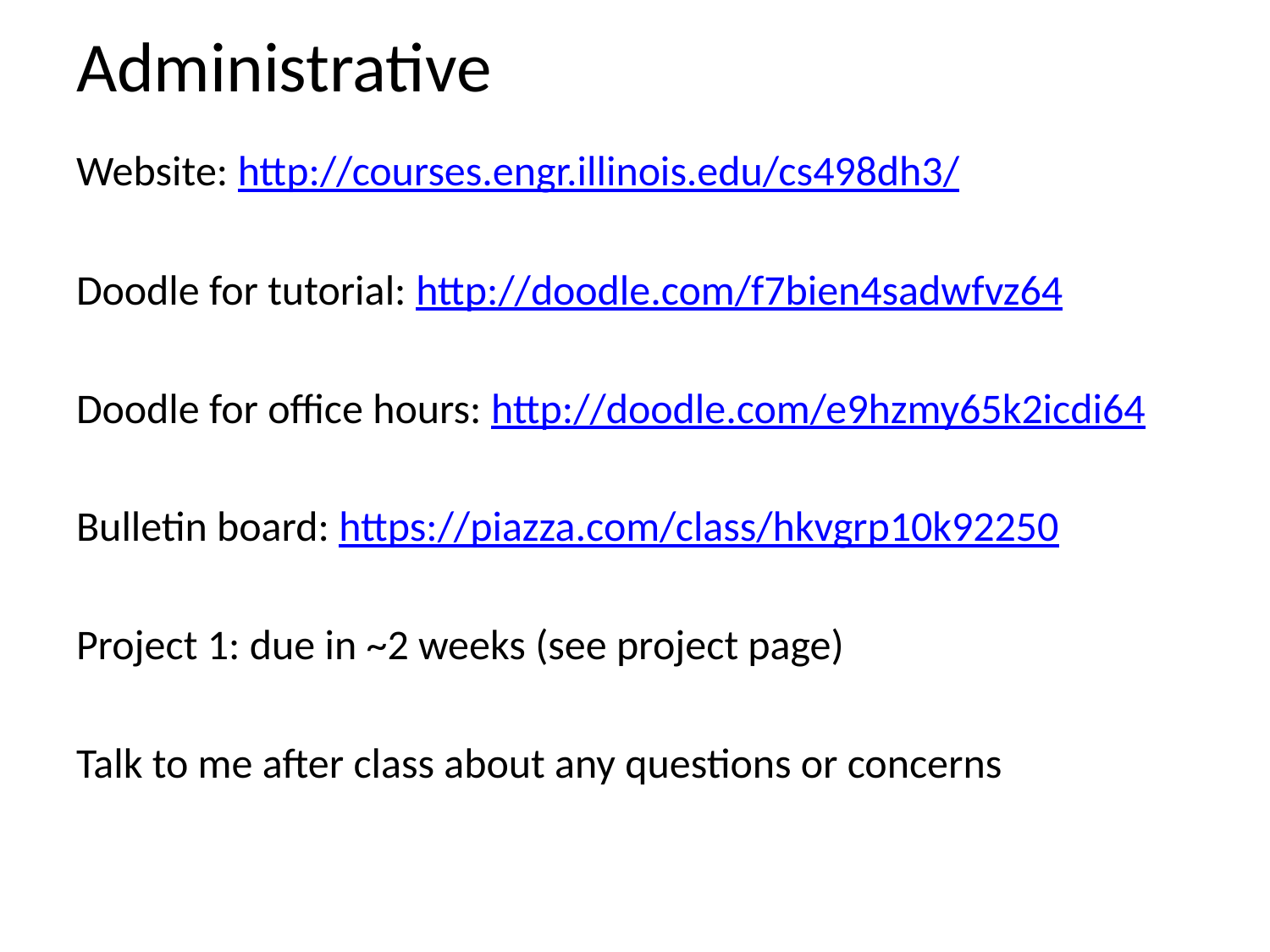

# Administrative
Website: http://courses.engr.illinois.edu/cs498dh3/

Doodle for tutorial: http://doodle.com/f7bien4sadwfvz64

Doodle for office hours: http://doodle.com/e9hzmy65k2icdi64

Bulletin board: https://piazza.com/class/hkvgrp10k92250

Project 1: due in ~2 weeks (see project page)

Talk to me after class about any questions or concerns